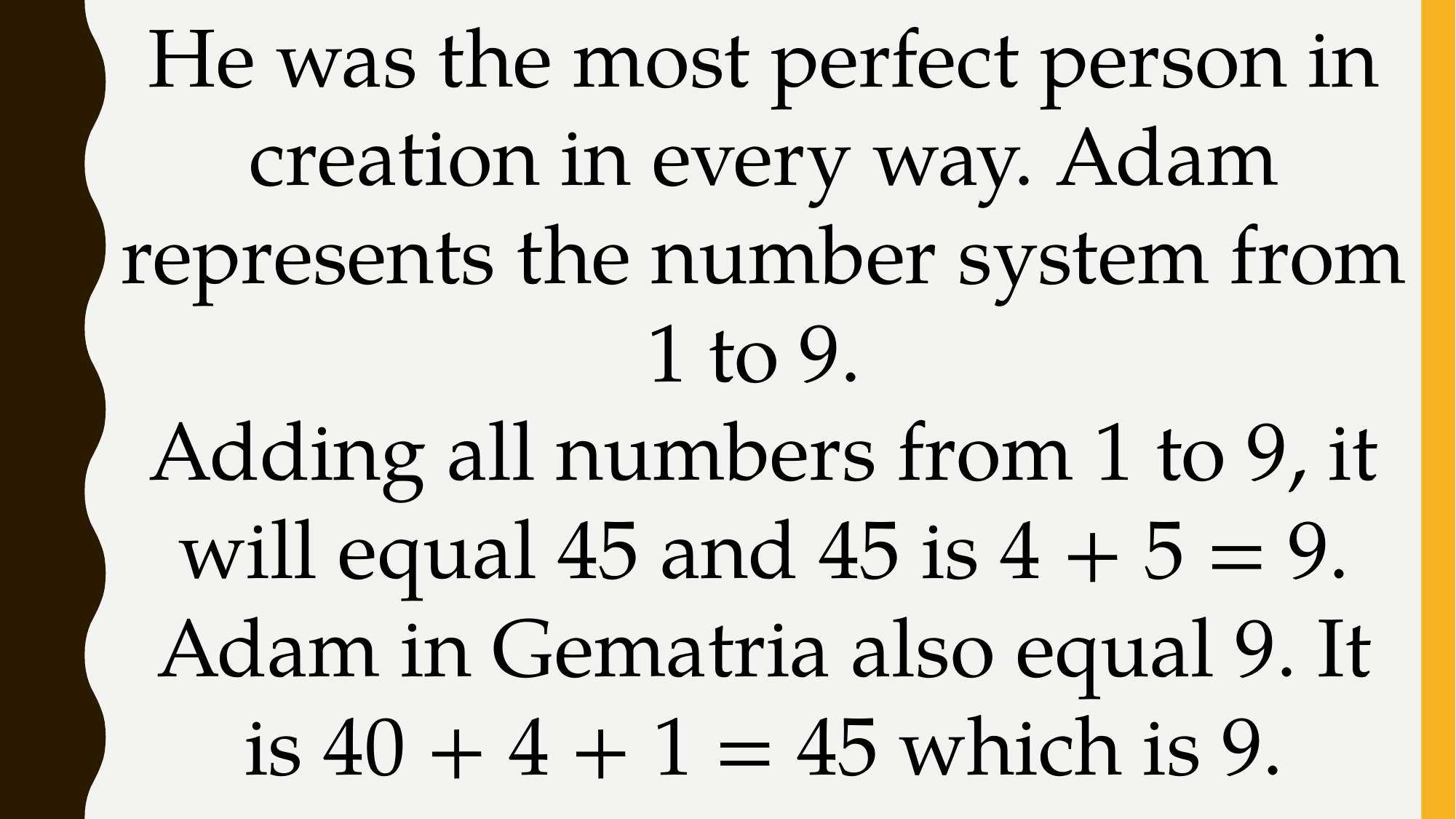

He was the most perfect person in creation in every way. Adam represents the number system from 1 to 9.
Adding all numbers from 1 to 9, it will equal 45 and 45 is 4 + 5 = 9. Adam in Gematria also equal 9. It is 40 + 4 + 1 = 45 which is 9.